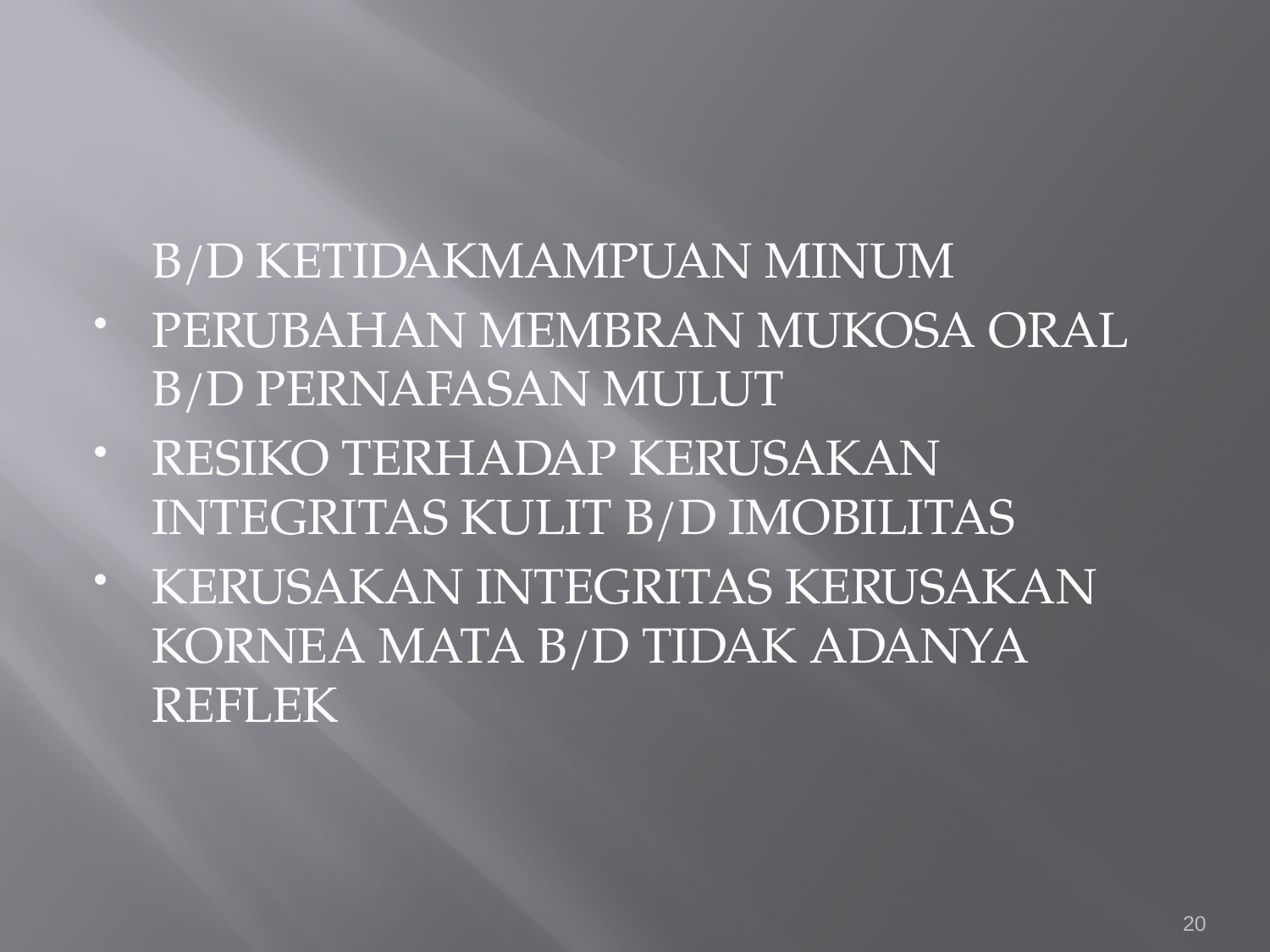

#
	B/D KETIDAKMAMPUAN MINUM
PERUBAHAN MEMBRAN MUKOSA ORAL B/D PERNAFASAN MULUT
RESIKO TERHADAP KERUSAKAN INTEGRITAS KULIT B/D IMOBILITAS
KERUSAKAN INTEGRITAS KERUSAKAN KORNEA MATA B/D TIDAK ADANYA REFLEK

20